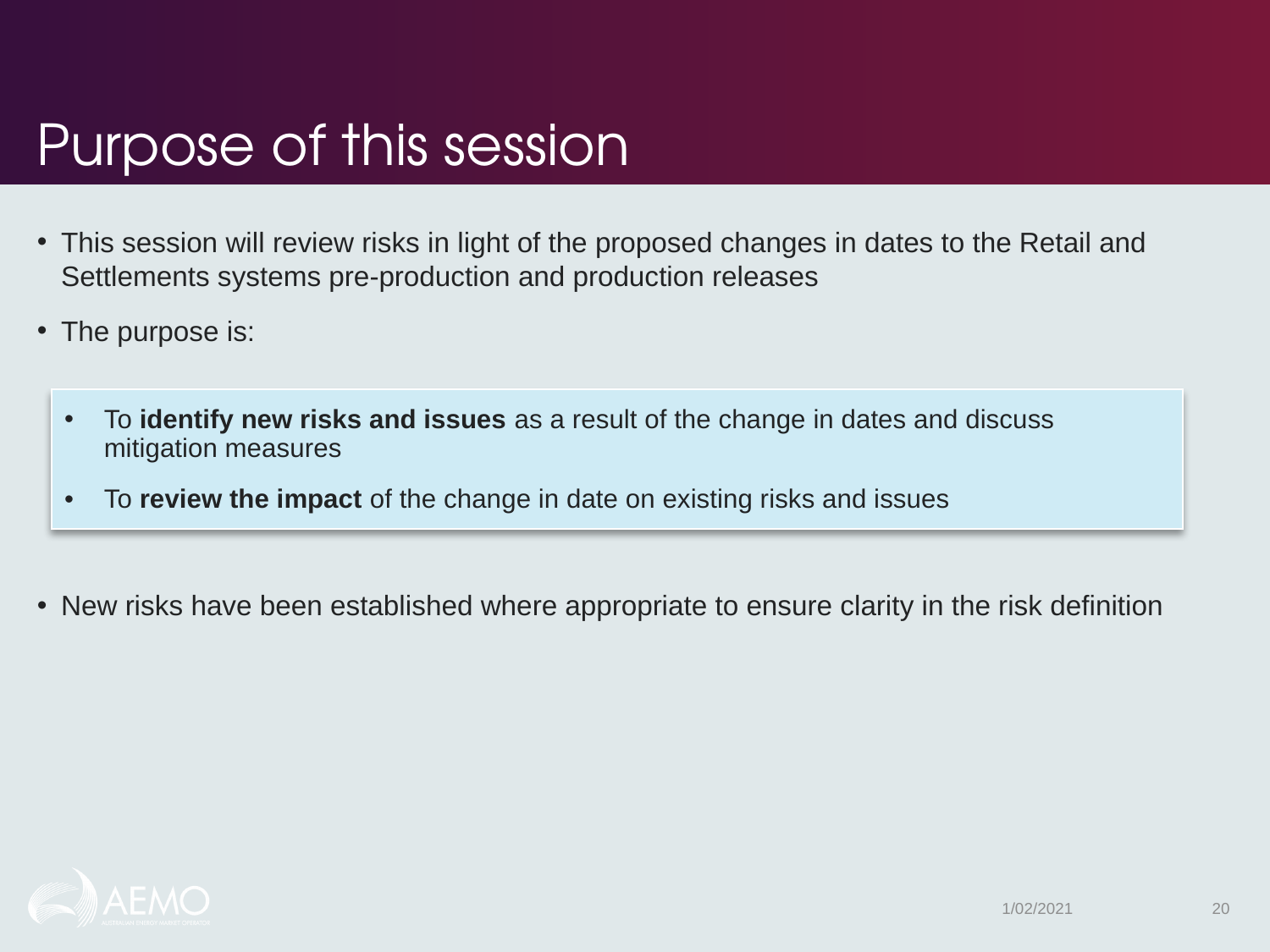

# Purpose of this session
This session will review risks in light of the proposed changes in dates to the Retail and Settlements systems pre-production and production releases
The purpose is:

New risks have been established where appropriate to ensure clarity in the risk definition

| To identify new risks and issues as a result of the change in dates and discuss mitigation measures To review the impact of the change in date on existing risks and issues |
| --- |
1/02/2021
20